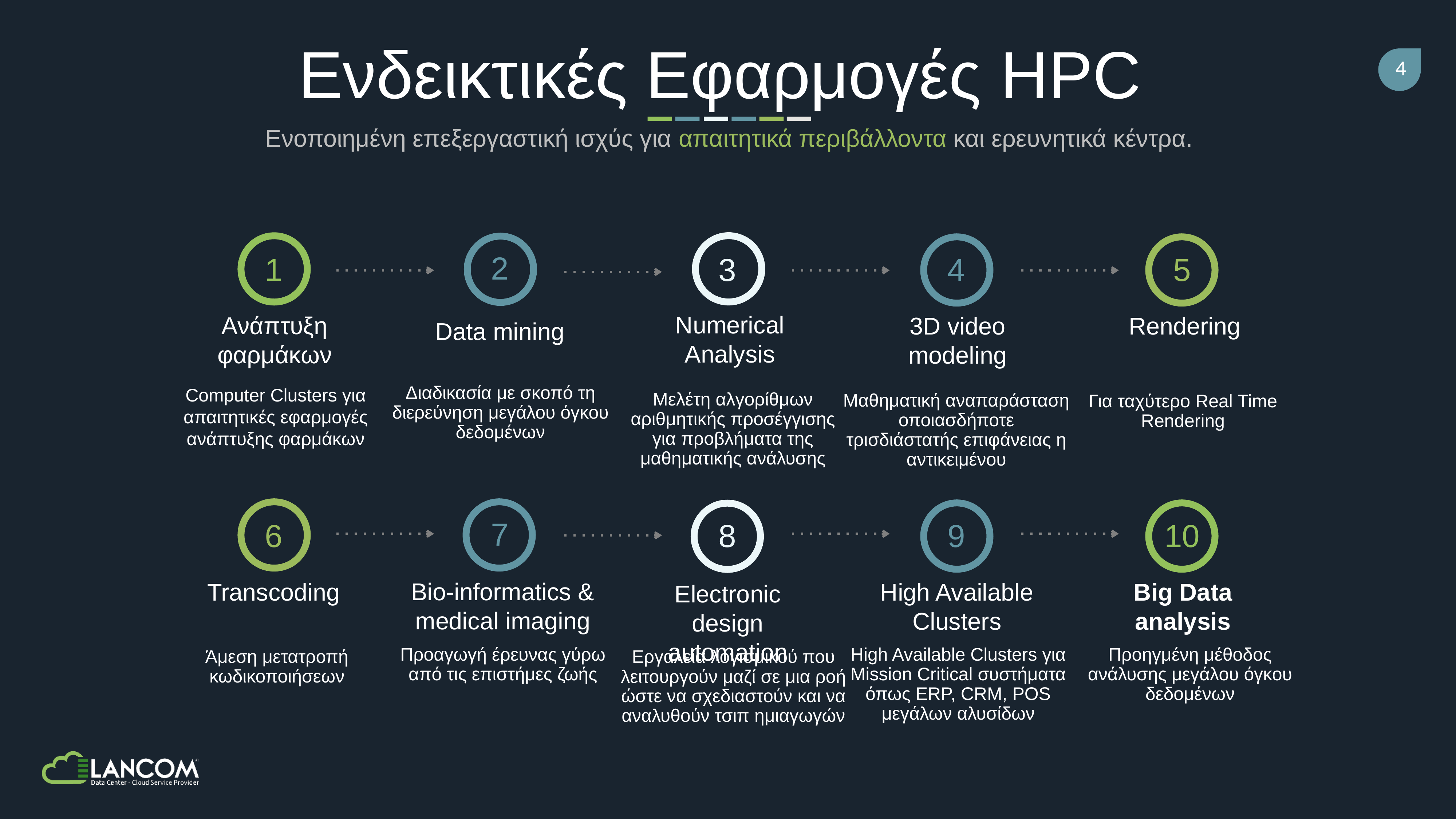

Ενδεικτικές Εφαρμογές HPC

Ενοποιημένη επεξεργαστική ισχύς για απαιτητικά περιβάλλοντα και ερευνητικά κέντρα.

3
Numerical Analysis

Μελέτη αλγορίθμων αριθμητικής προσέγγισης για προβλήματα της μαθηματικής ανάλυσης

1
Ανάπτυξη φαρμάκων
Computer Clusters για απαιτητικές εφαρμογές ανάπτυξης φαρμάκων

2
Data mining

Διαδικασία με σκοπό τη διερεύνηση μεγάλου όγκου δεδομένων

4
3D video modeling
Μαθηματική αναπαράσταση οποιασδήποτε τρισδιάστατής επιφάνειας η αντικειμένου

5
Rendering
Για ταχύτερο Real Time Rendering

6
Transcoding

Άμεση μετατροπή κωδικοποιήσεων

7
Bio-informatics & medical imaging

Προαγωγή έρευνας γύρω από τις επιστήμες ζωής

9
High Available Clusters
High Available Clusters για Mission Critical συστήματα όπως ERP, CRM, POS μεγάλων αλυσίδων

10
Big Data analysis
Προηγμένη μέθοδος ανάλυσης μεγάλου όγκου δεδομένων

8
Electronic design automation

Εργαλεία λογισμικού που λειτουργούν μαζί σε μια ροή ώστε να σχεδιαστούν και να αναλυθούν τσιπ ημιαγωγών